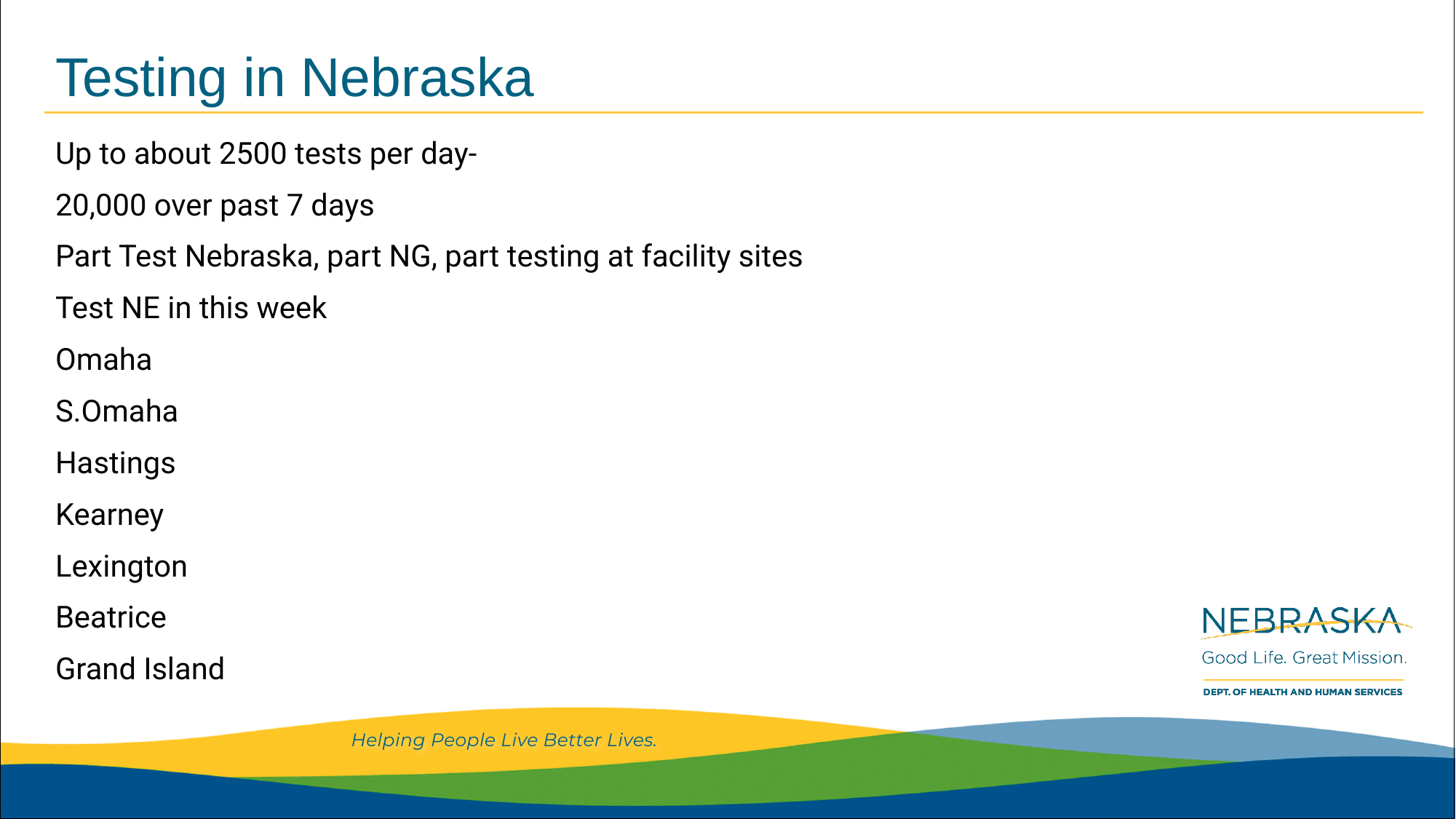

# Testing in Nebraska
Up to about 2500 tests per day-
20,000 over past 7 days
Part Test Nebraska, part NG, part testing at facility sites
Test NE in this week
Omaha
S.Omaha
Hastings
Kearney
Lexington
Beatrice
Grand Island